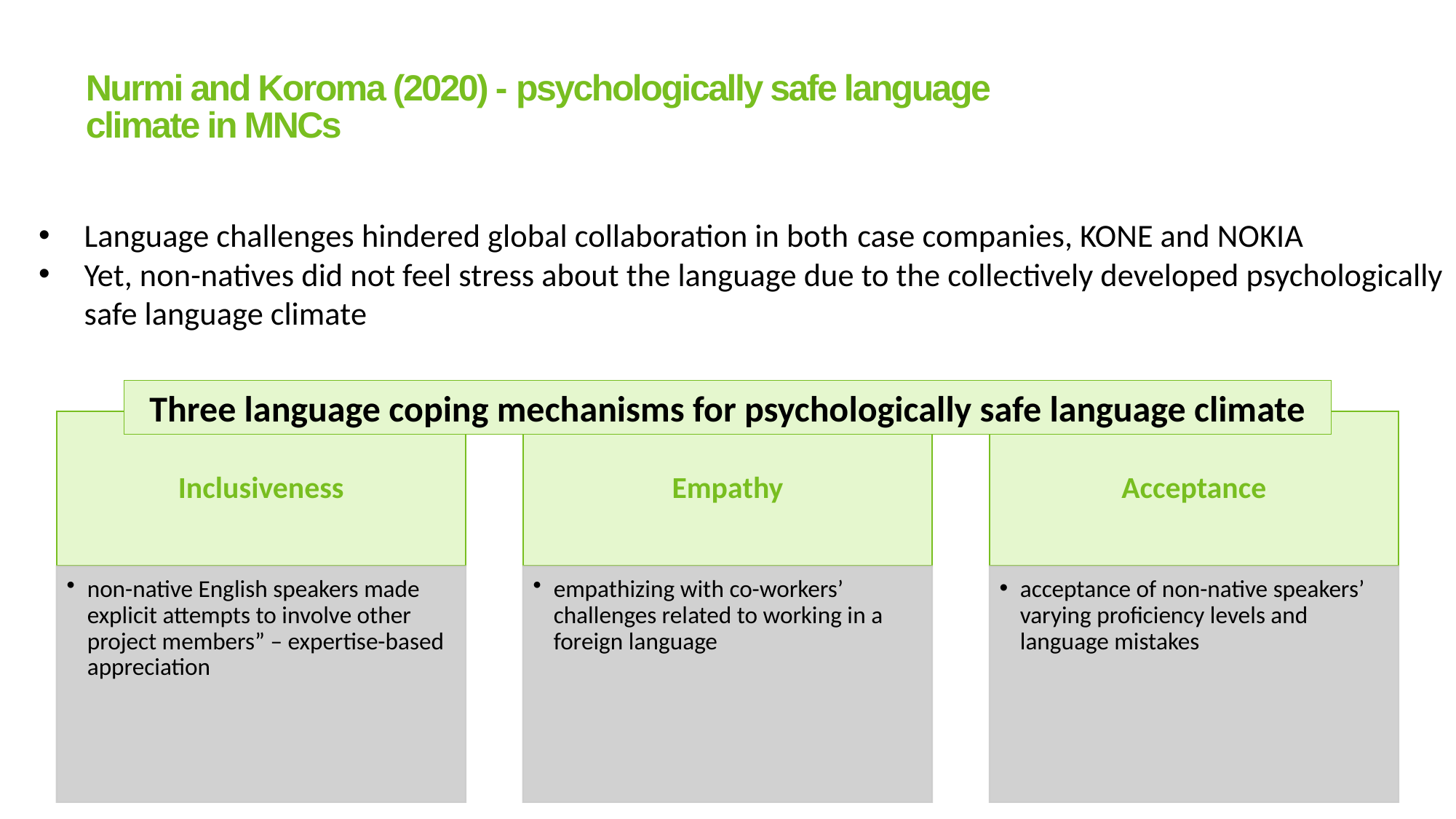

Nurmi and Koroma (2020) - psychologically safe language climate in MNCs
Language challenges hindered global collaboration in both case companies, KONE and NOKIA
Yet, non-natives did not feel stress about the language due to the collectively developed psychologically safe language climate
Three language coping mechanisms for psychologically safe language climate
Inclusiveness
non-native English speakers made explicit attempts to involve other project members” – expertise-based appreciation
Empathy
empathizing with co-workers’ challenges related to working in a foreign language
Acceptance
acceptance of non-native speakers’ varying proficiency levels and language mistakes